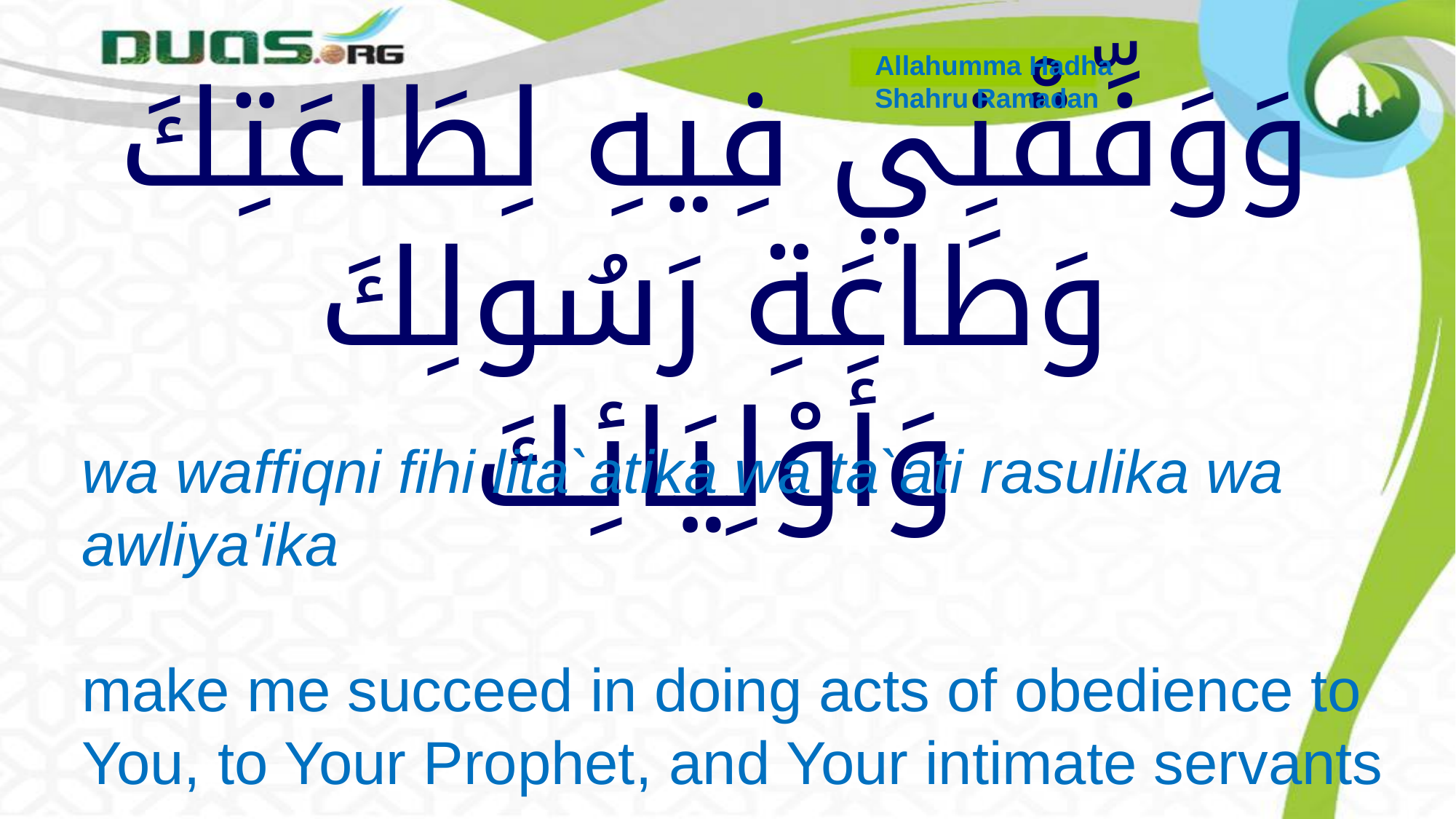

Allahumma Hadha
Shahru Ramadan
# وَوَفِّقْنِي فِيهِ لِطَاعَتِكَ وَطَاعَةِ رَسُولِكَ وَأَوْلِيَائِكَ

wa waffiqni fihi lita`atika wa ta`ati rasulika wa awliya'ika

make me succeed in doing acts of obedience to You, to Your Prophet, and Your intimate servants